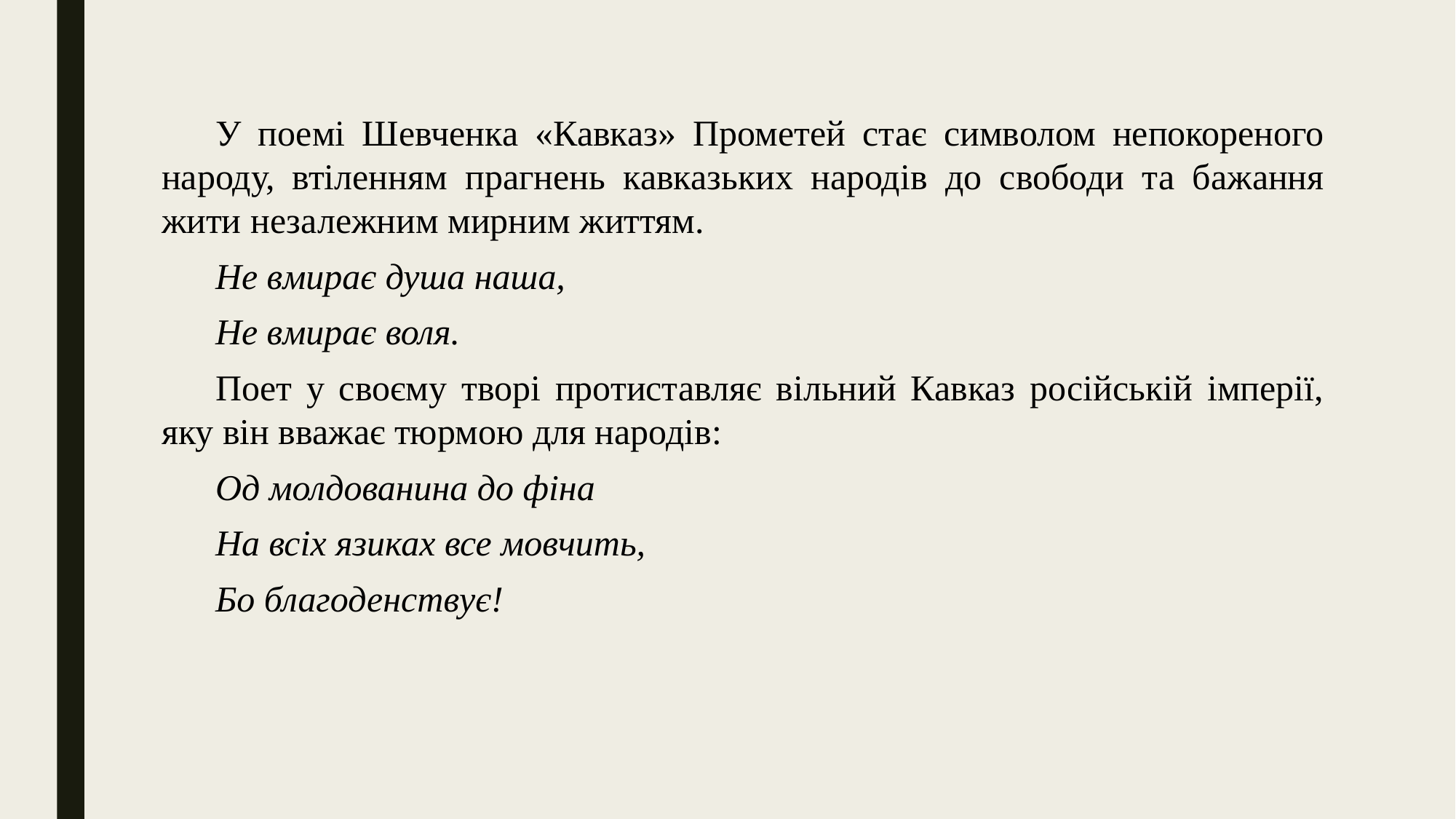

У поемі Шевченка «Кавказ» Прометей стає символом непокореного народу, втіленням прагнень кавказьких народів до свободи та бажання жити незалежним мирним життям.
Не вмирає душа наша,
Не вмирає воля.
Поет у своєму творі протиставляє вільний Кавказ російській імперії, яку він вважає тюрмою для народів:
Од молдованина до фіна
На всіх язиках все мовчить,
Бо благоденствує!